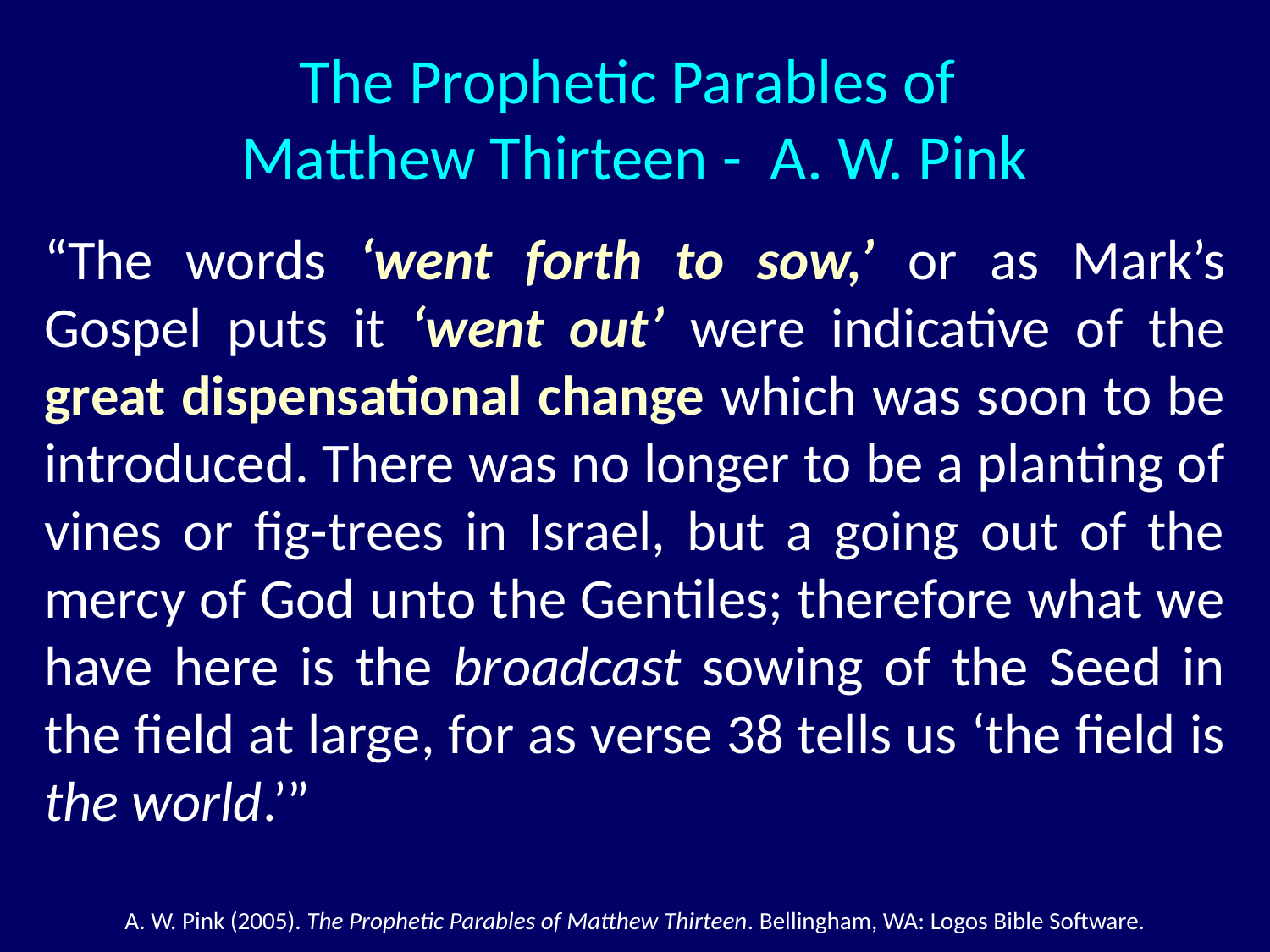

The Prophetic Parables of
Matthew Thirteen -  A. W. Pink
“The words ‘went forth to sow,’ or as Mark’s Gospel puts it ‘went out’ were indicative of the great dispensational change which was soon to be introduced. There was no longer to be a planting of vines or fig-trees in Israel, but a going out of the mercy of God unto the Gentiles; therefore what we have here is the broadcast sowing of the Seed in the field at large, for as verse 38 tells us ‘the field is the world.’”
A. W. Pink (2005). The Prophetic Parables of Matthew Thirteen. Bellingham, WA: Logos Bible Software.